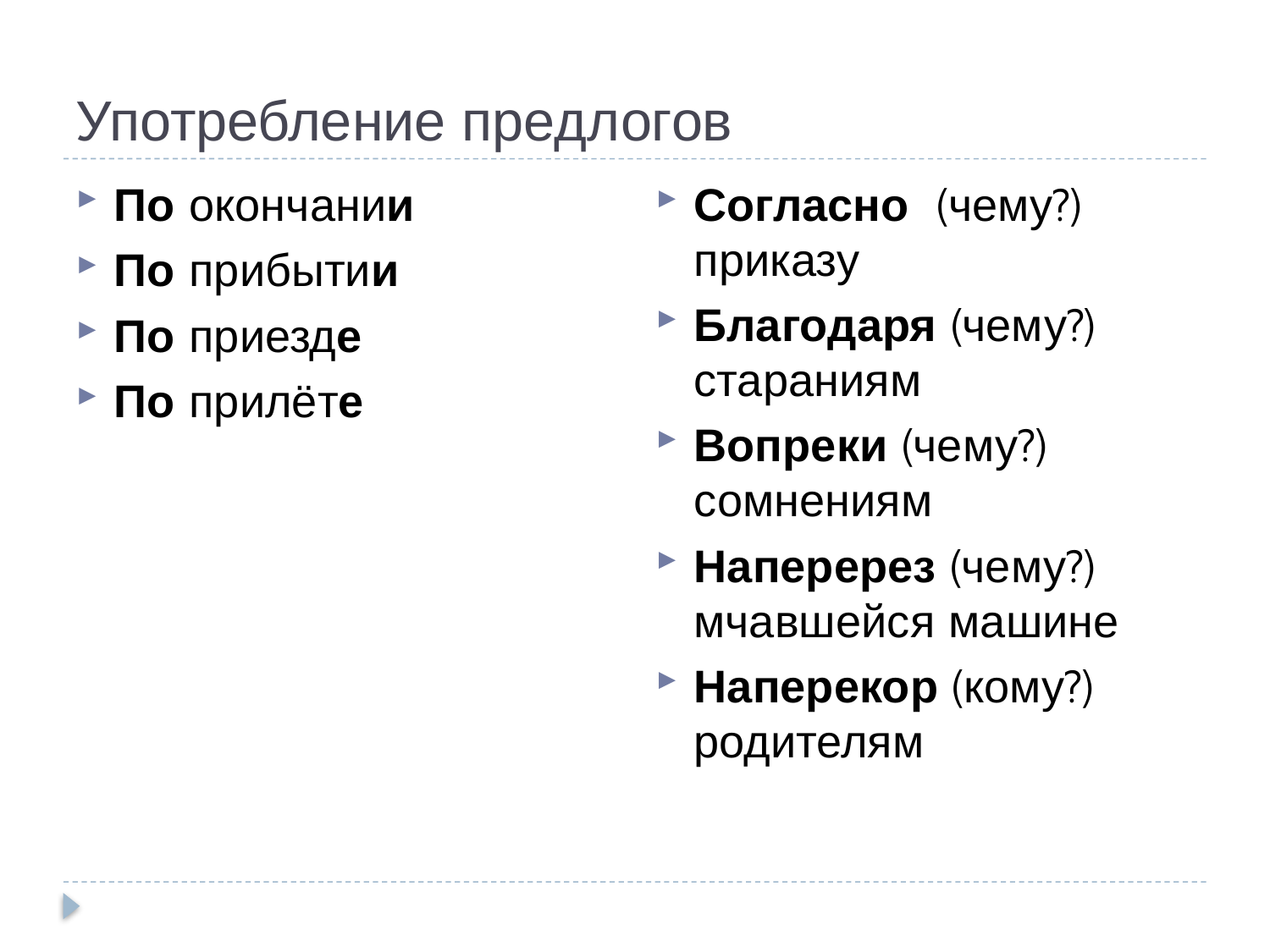

# Употребление предлогов
Согласно  (чему?) приказу
Благодаря (чему?) стараниям
Вопреки (чему?) сомнениям
Наперерез (чему?) мчавшейся машине
Наперекор (кому?) родителям
По окончании
По прибытии
По приезде
По прилёте